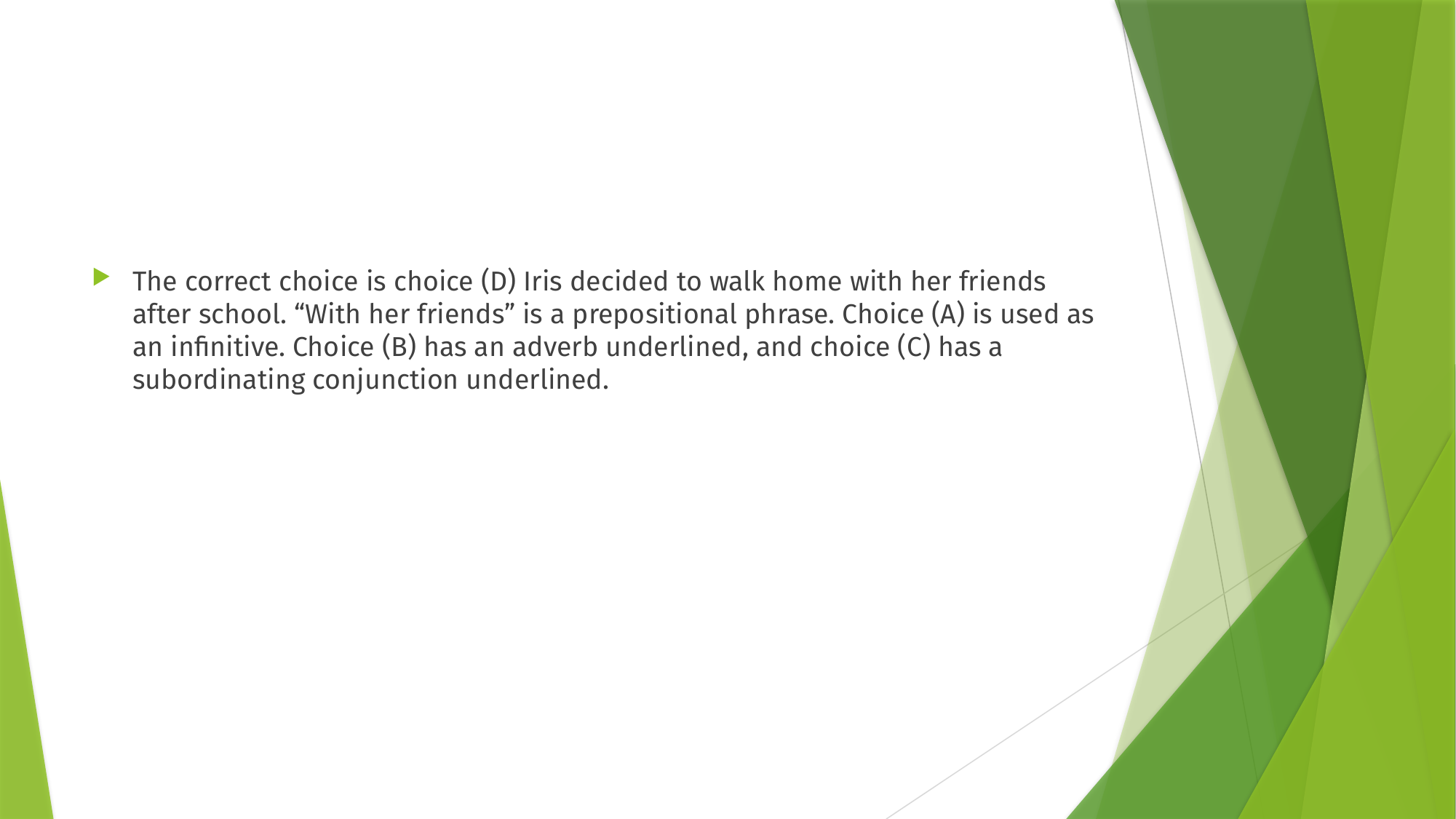

#
The correct choice is choice (D) Iris decided to walk home with her friends after school. “With her friends” is a prepositional phrase. Choice (A) is used as an infinitive. Choice (B) has an adverb underlined, and choice (C) has a subordinating conjunction underlined.